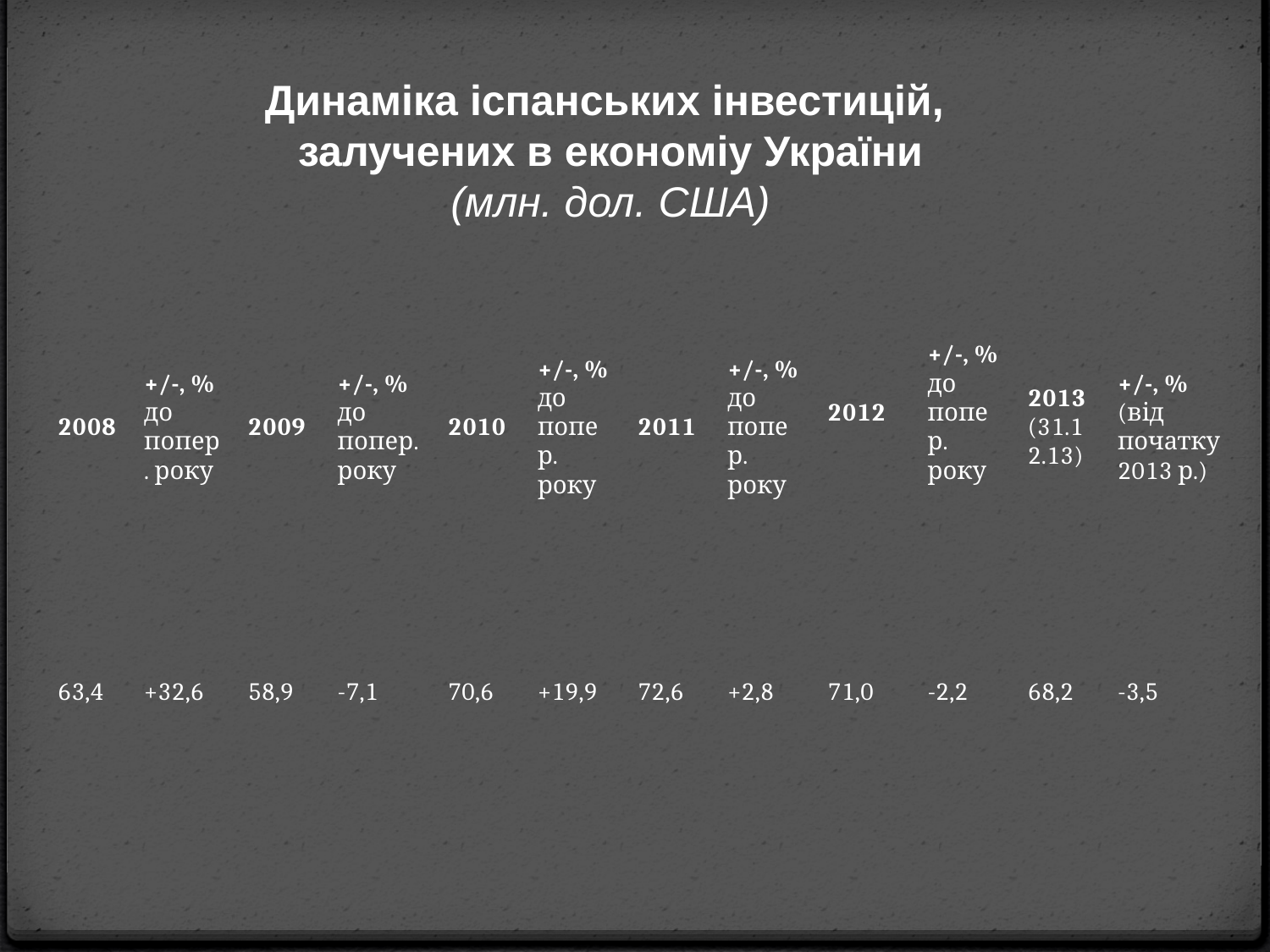

Динаміка іспанських інвестицій,
залучених в економіу України
(млн. дол. США)

| 2008 | +/-, % до попер. року | 2009 | +/-, % до попер. року | 2010 | +/-, % до попер. року | 2011 | +/-, % до попер. року | 2012 | +/-, % до попер. року | 2013 (31.12.13) | +/-, % (від початку 2013 р.) |
| --- | --- | --- | --- | --- | --- | --- | --- | --- | --- | --- | --- |
| 63,4 | +32,6 | 58,9 | -7,1 | 70,6 | +19,9 | 72,6 | +2,8 | 71,0 | -2,2 | 68,2 | -3,5 |